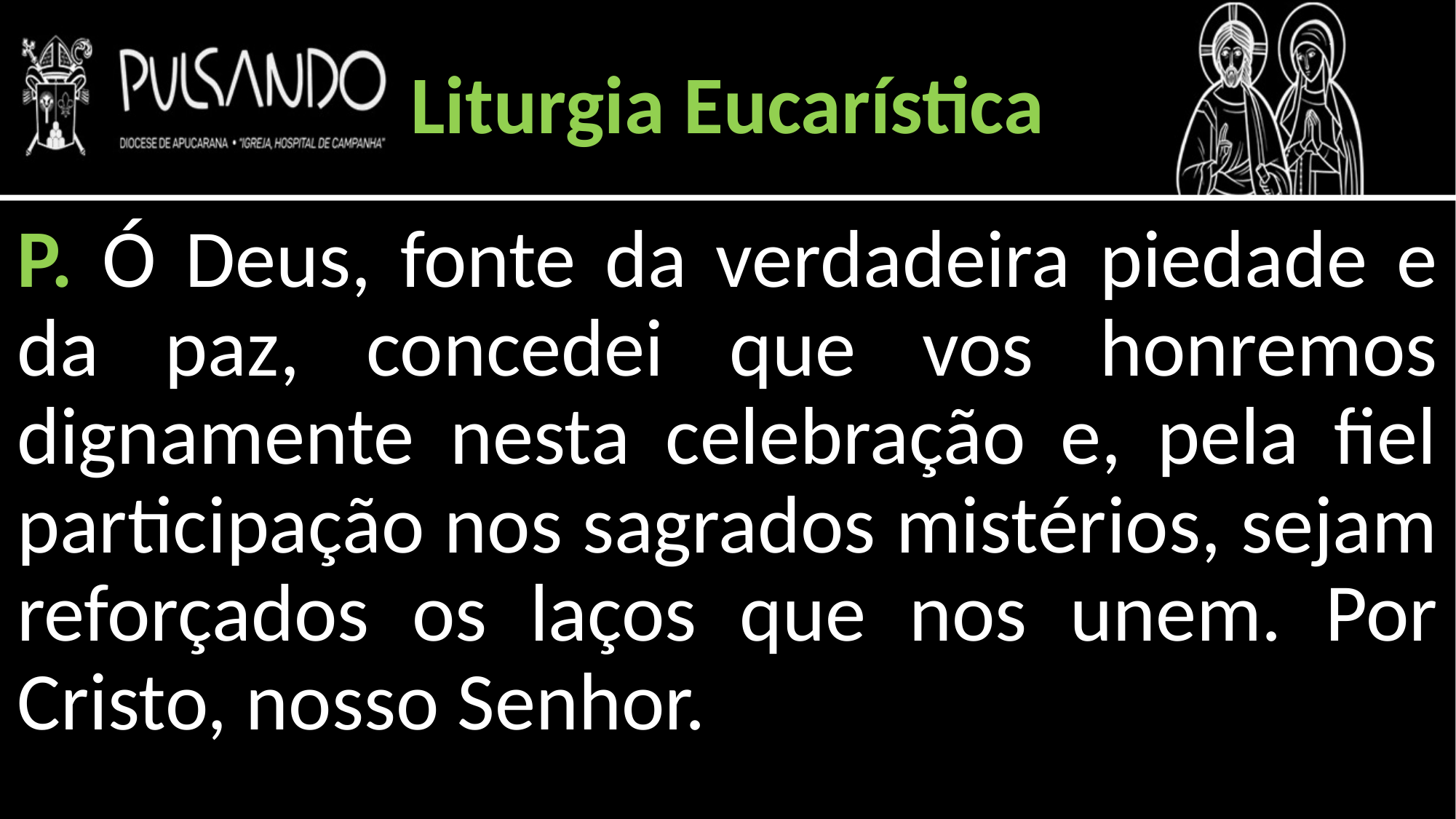

Liturgia Eucarística
P. Ó Deus, fonte da verdadeira piedade e da paz, concedei que vos honremos dignamente nesta celebração e, pela fiel participação nos sagrados mistérios, sejam reforçados os laços que nos unem. Por Cristo, nosso Senhor.